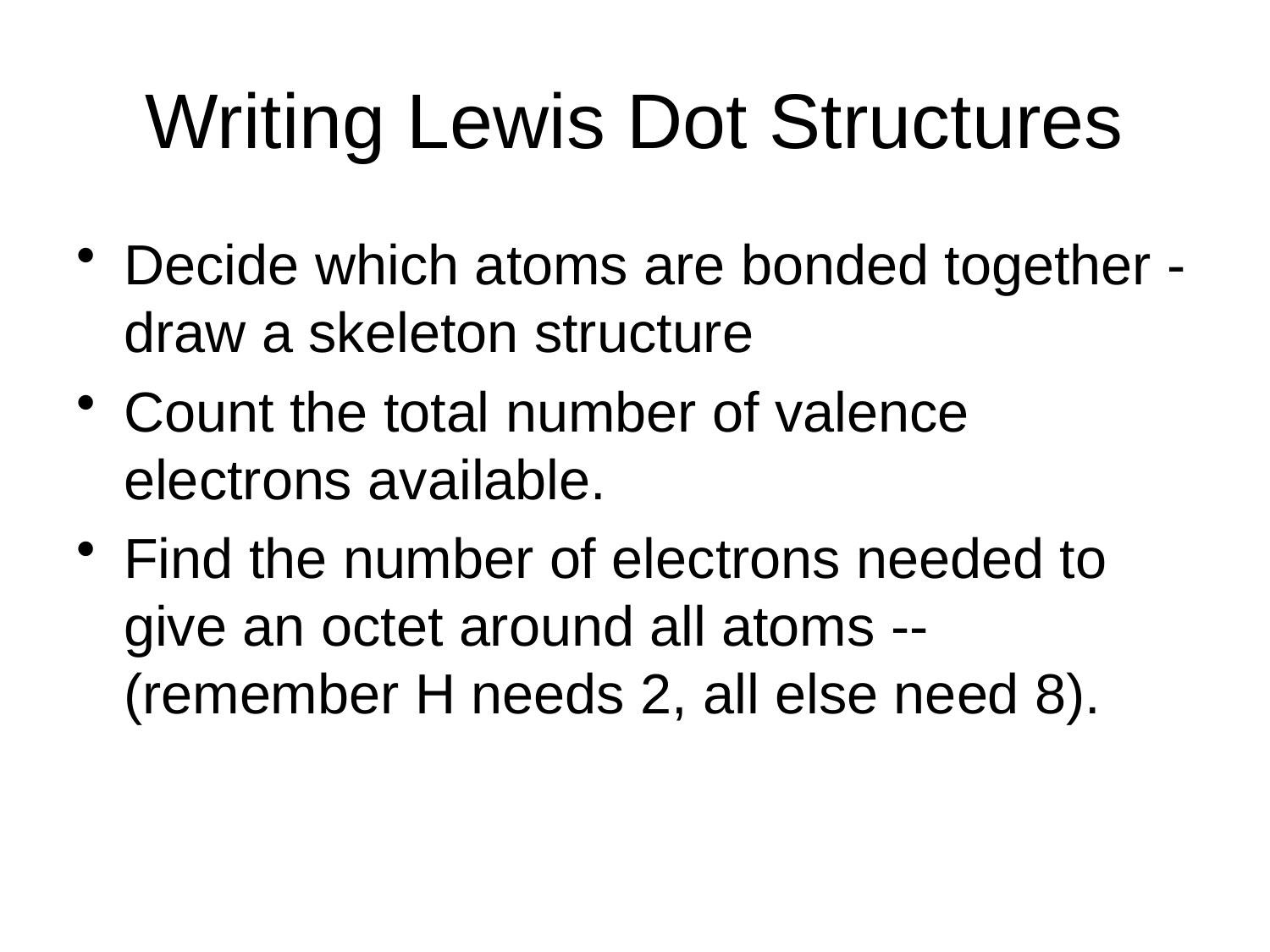

# Writing Lewis Dot Structures
Decide which atoms are bonded together - draw a skeleton structure
Count the total number of valence electrons available.
Find the number of electrons needed to give an octet around all atoms -- (remember H needs 2, all else need 8).